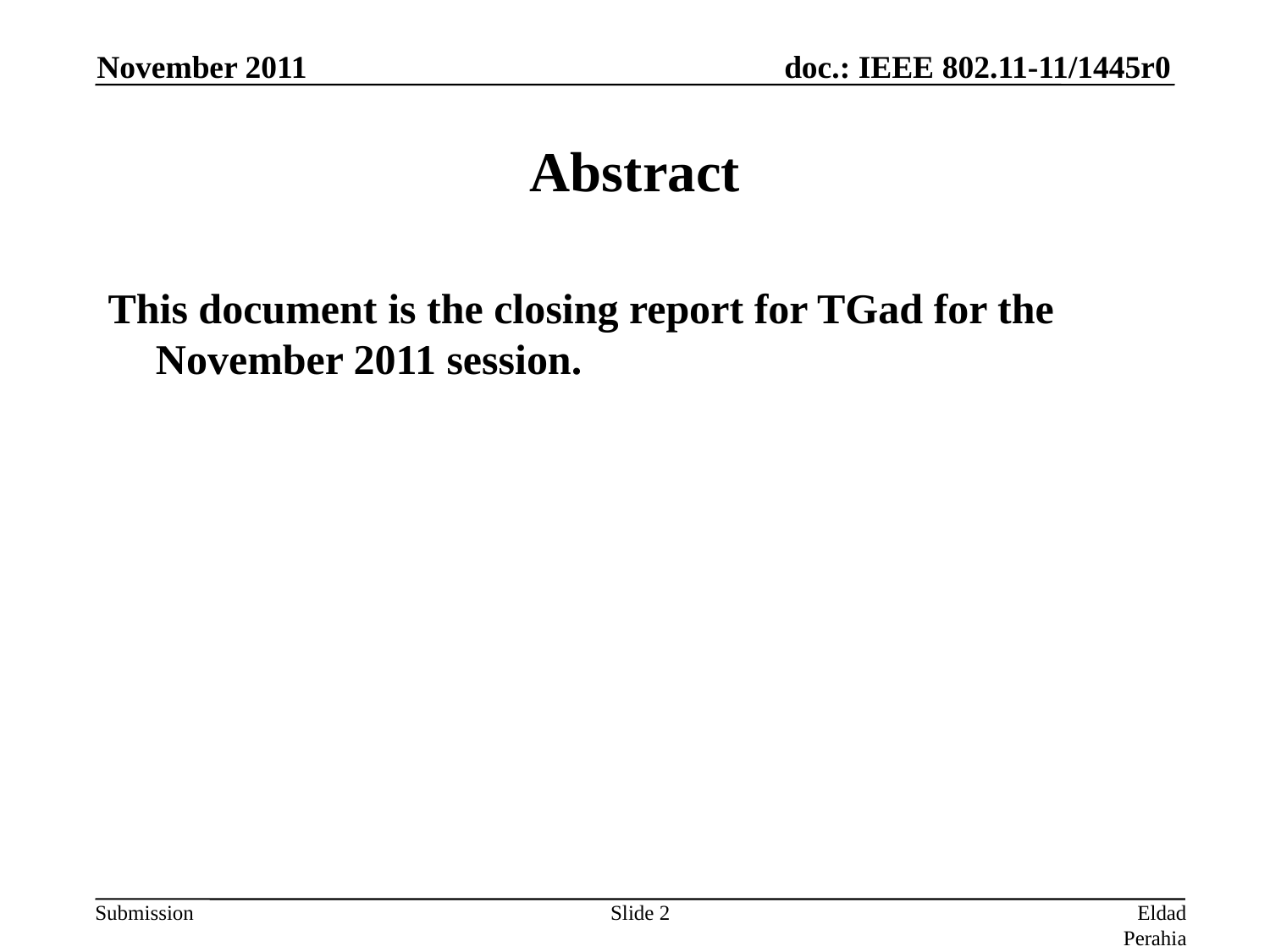

November 2011
# Abstract
This document is the closing report for TGad for the November 2011 session.
Slide 2
Eldad Perahia, Intel Corporation